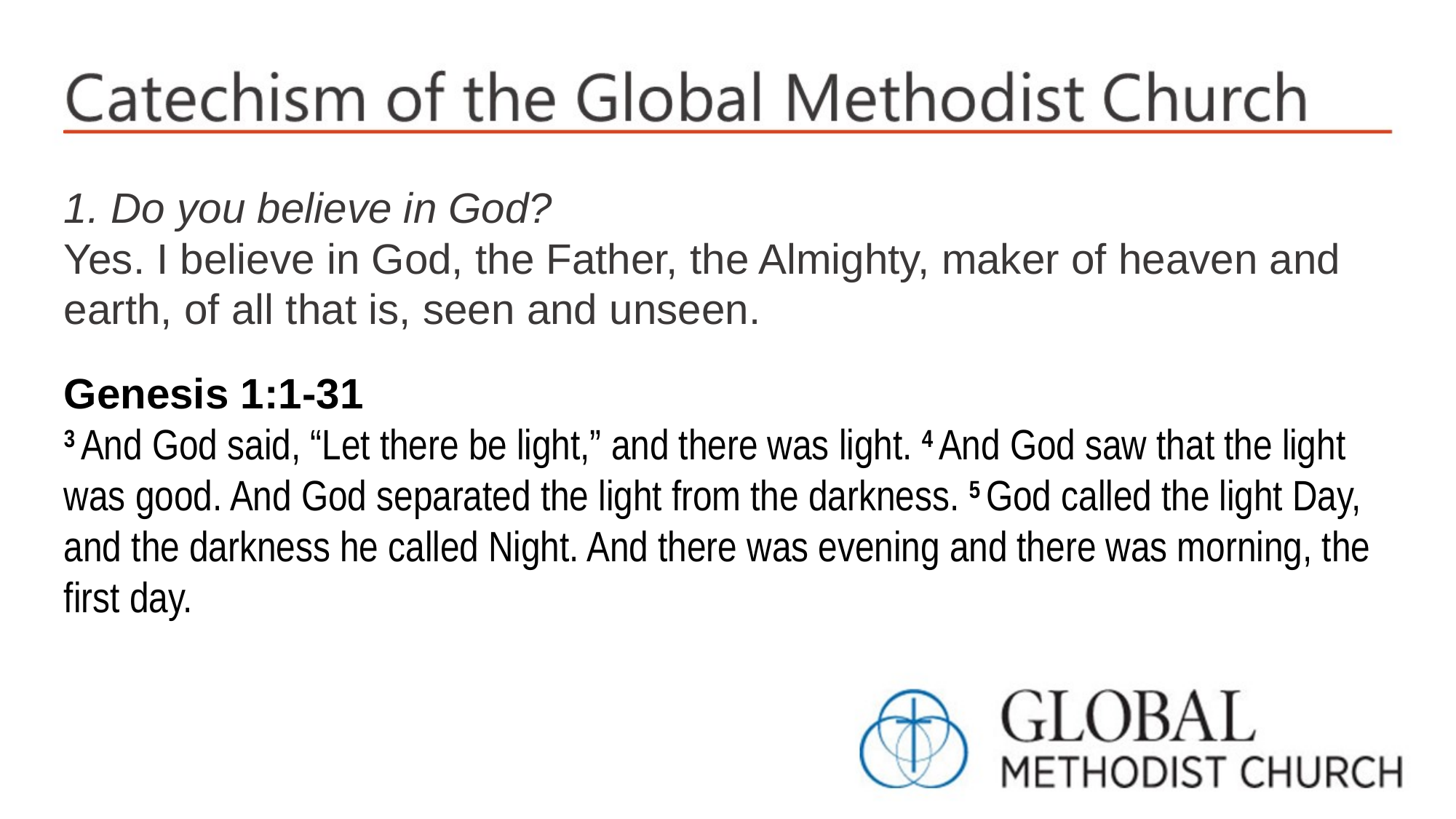

1. Do you believe in God?
Yes. I believe in God, the Father, the Almighty, maker of heaven and earth, of all that is, seen and unseen.
Genesis 1:1-31
3 And God said, “Let there be light,” and there was light. 4 And God saw that the light was good. And God separated the light from the darkness. 5 God called the light Day, and the darkness he called Night. And there was evening and there was morning, the first day.